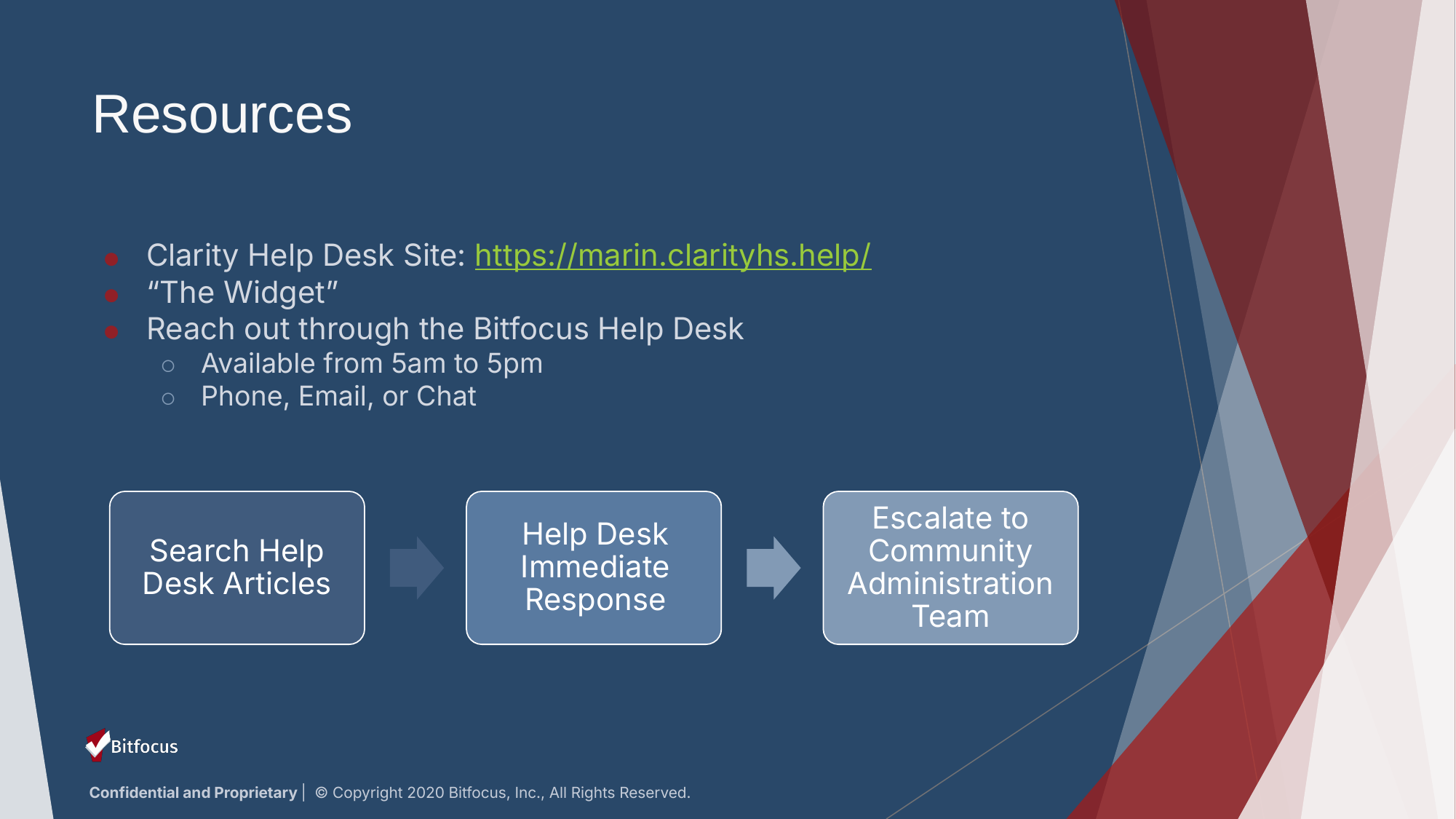

# Resources
Clarity Help Desk Site: https://marin.clarityhs.help/
“The Widget”
Reach out through the Bitfocus Help Desk
Available from 5am to 5pm
Phone, Email, or Chat

Help Desk Immediate Response
Search Help Desk Articles
Escalate to Community Administration Team